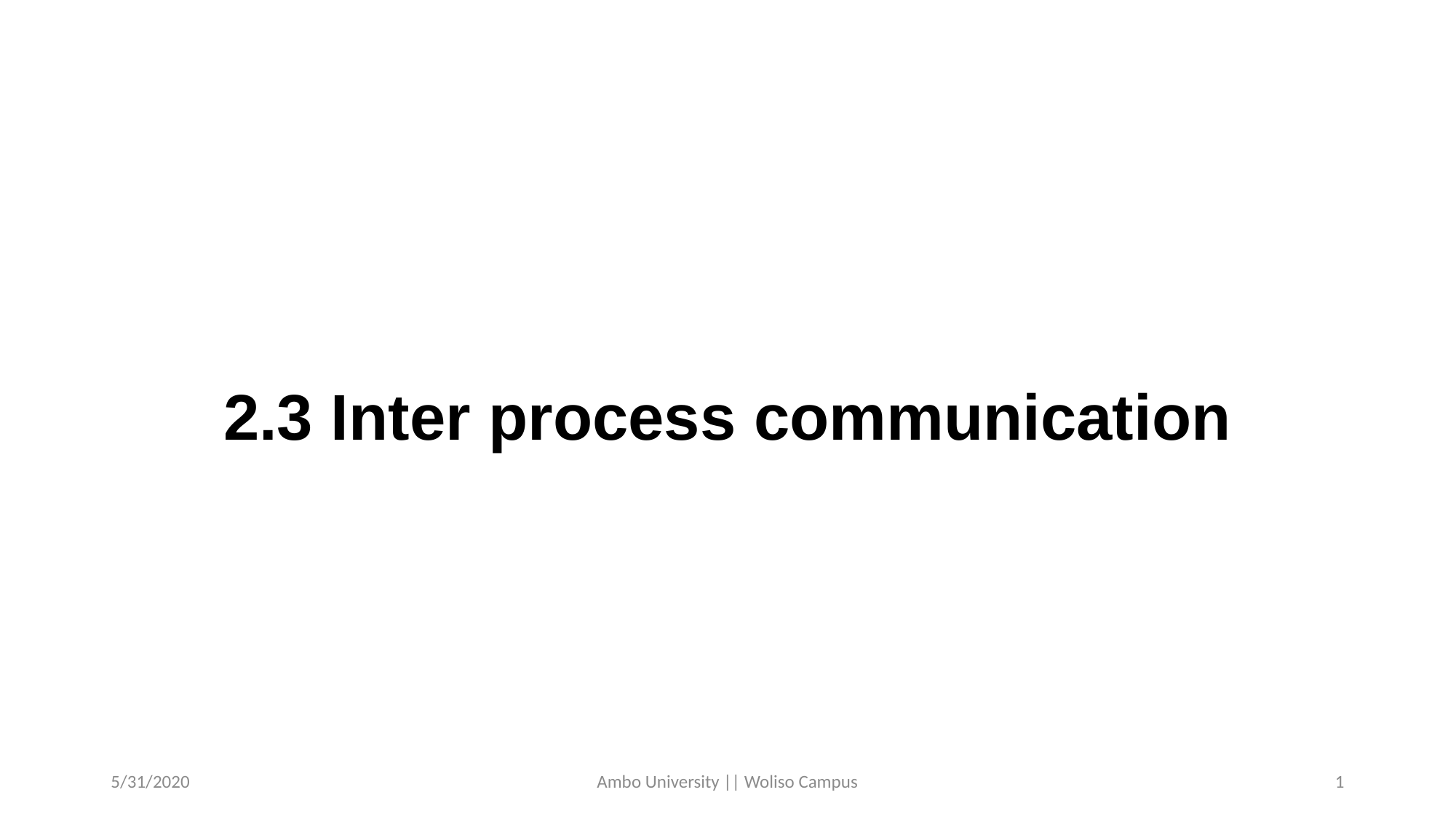

2.3 Inter process communication

5/31/2020
Ambo University || Woliso Campus
1